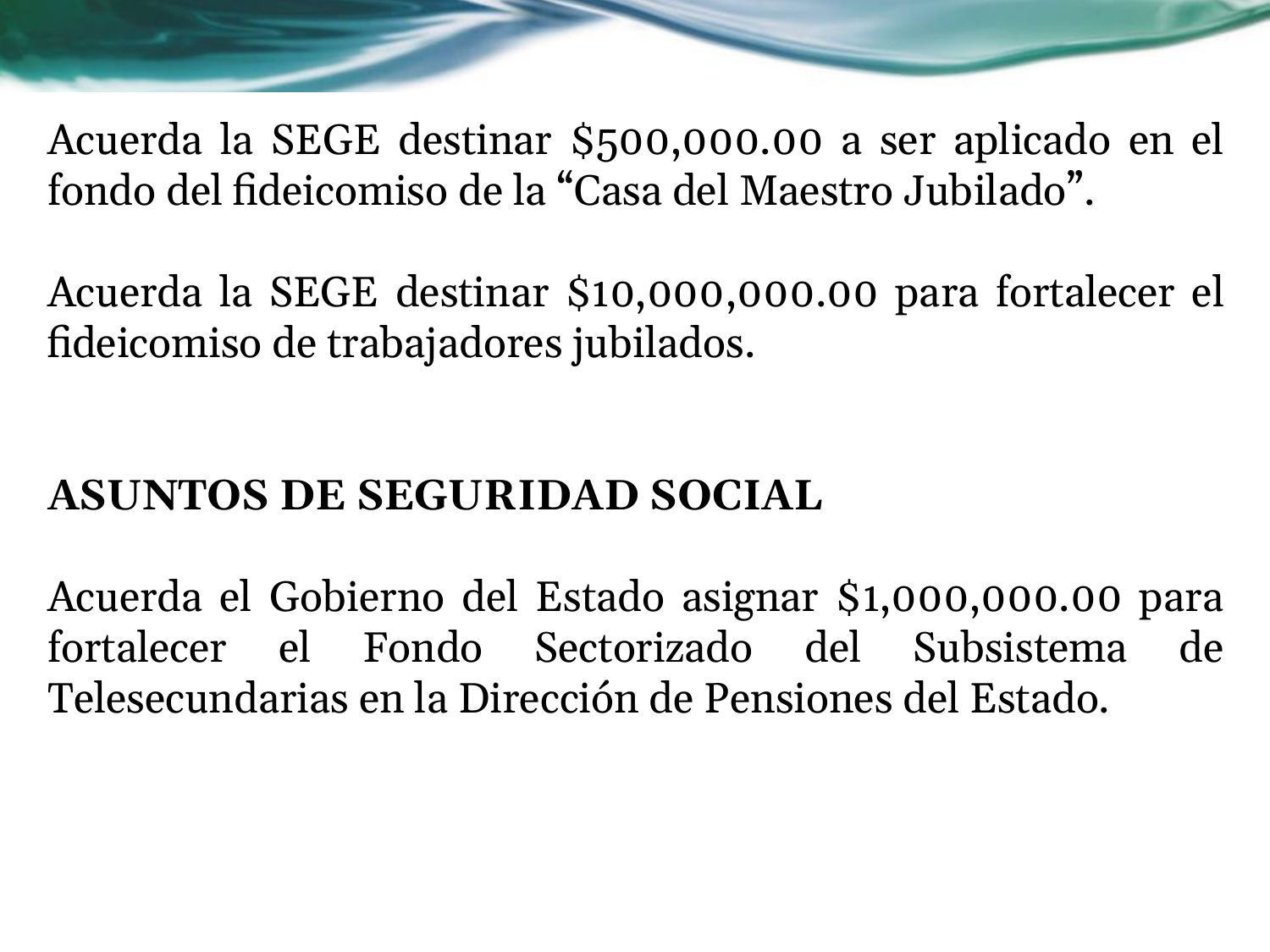

Acuerda la SEGE destinar $500,000.00 a ser aplicado en el fondo del fideicomiso de la “Casa del Maestro Jubilado”.

Acuerda la SEGE destinar $10,000,000.00 para fortalecer el fideicomiso de trabajadores jubilados.

ASUNTOS DE SEGURIDAD SOCIAL

Acuerda el Gobierno del Estado asignar $1,000,000.00 para fortalecer el Fondo Sectorizado del Subsistema de Telesecundarias en la Dirección de Pensiones del Estado.